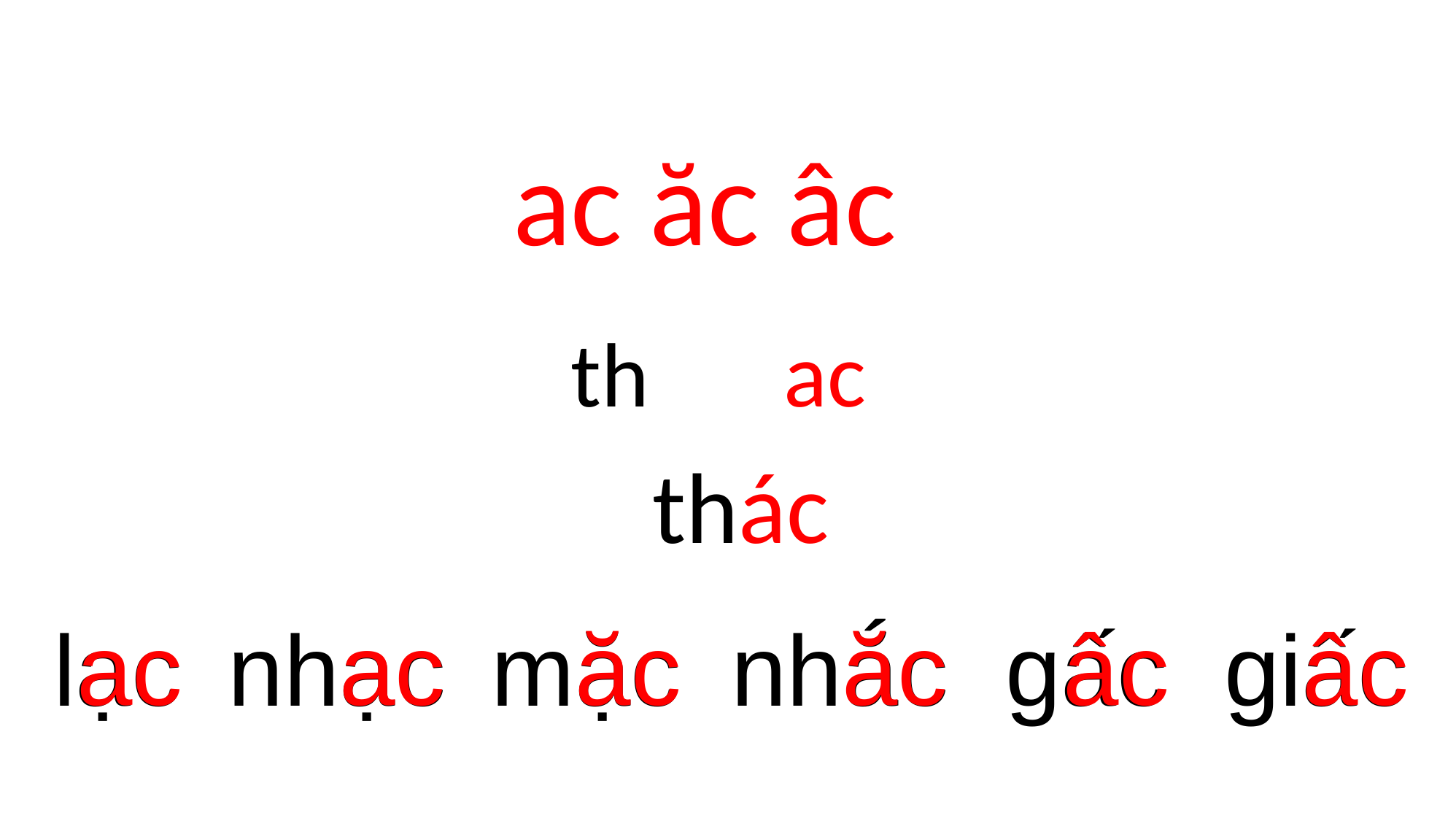

ac ăc âc
th
ac
thác
ac
ac
ăc
ăc
âc
âc
lạc
nhạc
mặc
nhắc
gấc
giấc